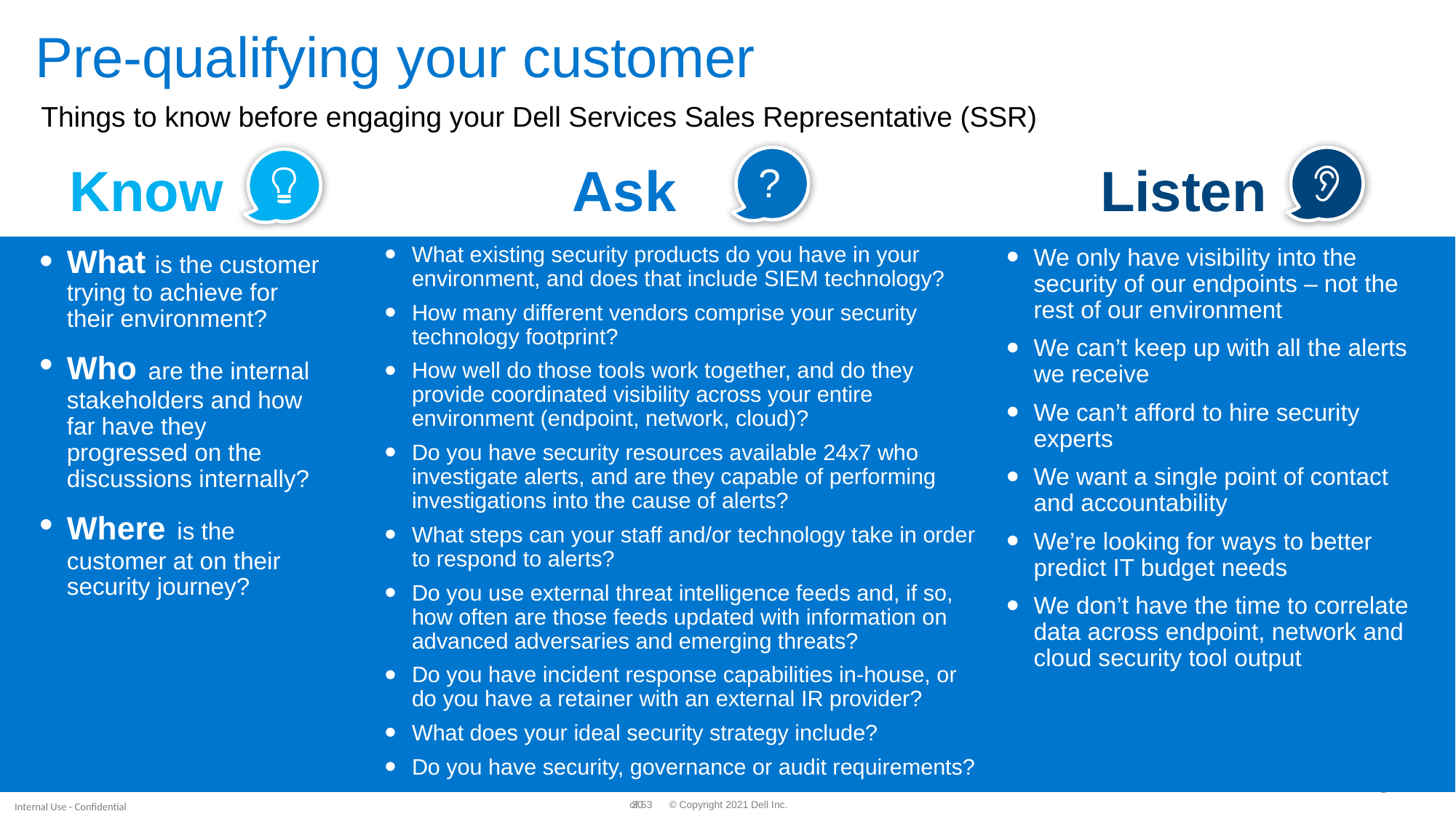

Pre-qualifying your customer
Things to know before engaging your Dell Services Sales Representative (SSR)

Know
What is the customer trying to achieve for their environment?
Who are the internal stakeholders and how far have they progressed on the discussions internally?
Where is the customer at on their security journey?
            Ask
What existing security products do you have in your environment, and does that include SIEM technology?
How many different vendors comprise your security technology footprint?
How well do those tools work together, and do they provide coordinated visibility across your entire environment (endpoint, network, cloud)?
Do you have security resources available 24x7 who investigate alerts, and are they capable of performing investigations into the cause of alerts?
What steps can your staff and/or technology take in order to respond to alerts?
Do you use external threat intelligence feeds and, if so, how often are those feeds updated with information on advanced adversaries and emerging threats?
Do you have incident response capabilities in-house, or do you have a retainer with an external IR provider?
What does your ideal security strategy include?
Do you have security, governance or audit requirements?
      Listen
We only have visibility into the security of our endpoints – not the rest of our environment
We can’t keep up with all the alerts we receive
We can’t afford to hire security experts
We want a single point of contact and accountability
We’re looking for ways to better predict IT budget needs
We don’t have the time to correlate data across endpoint, network and cloud security tool output
?